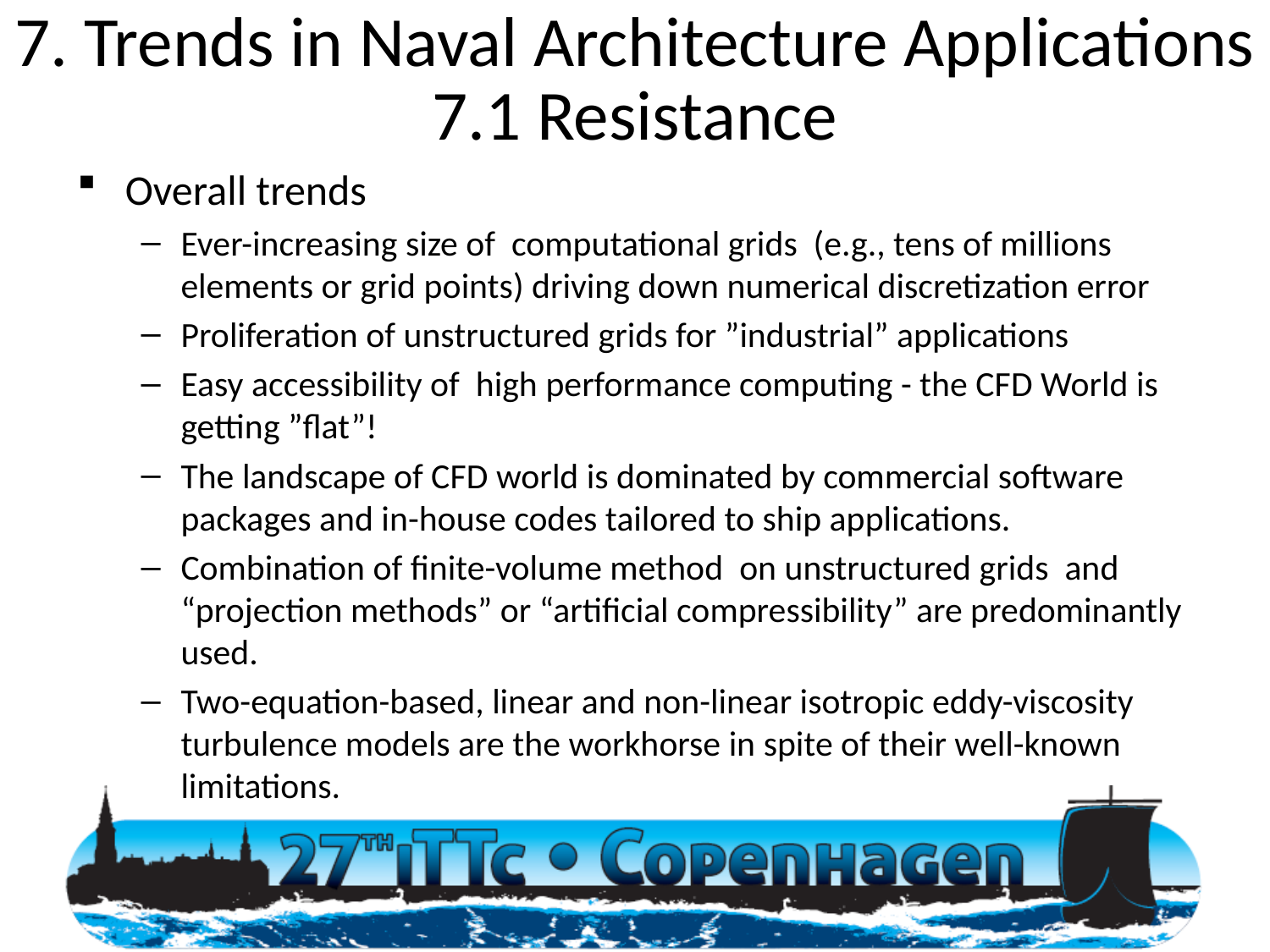

# 7. Trends in Naval Architecture Applications 7.1 Resistance
Overall trends
Ever-increasing size of  computational grids  (e.g., tens of millions elements or grid points) driving down numerical discretization error
Proliferation of unstructured grids for ”industrial” applications
Easy accessibility of  high performance computing - the CFD World is getting ”flat”!
The landscape of CFD world is dominated by commercial software packages and in-house codes tailored to ship applications.
Combination of finite-volume method  on unstructured grids  and “projection methods” or “artificial compressibility” are predominantly used.
Two-equation-based, linear and non-linear isotropic eddy-viscosity turbulence models are the workhorse in spite of their well-known limitations.